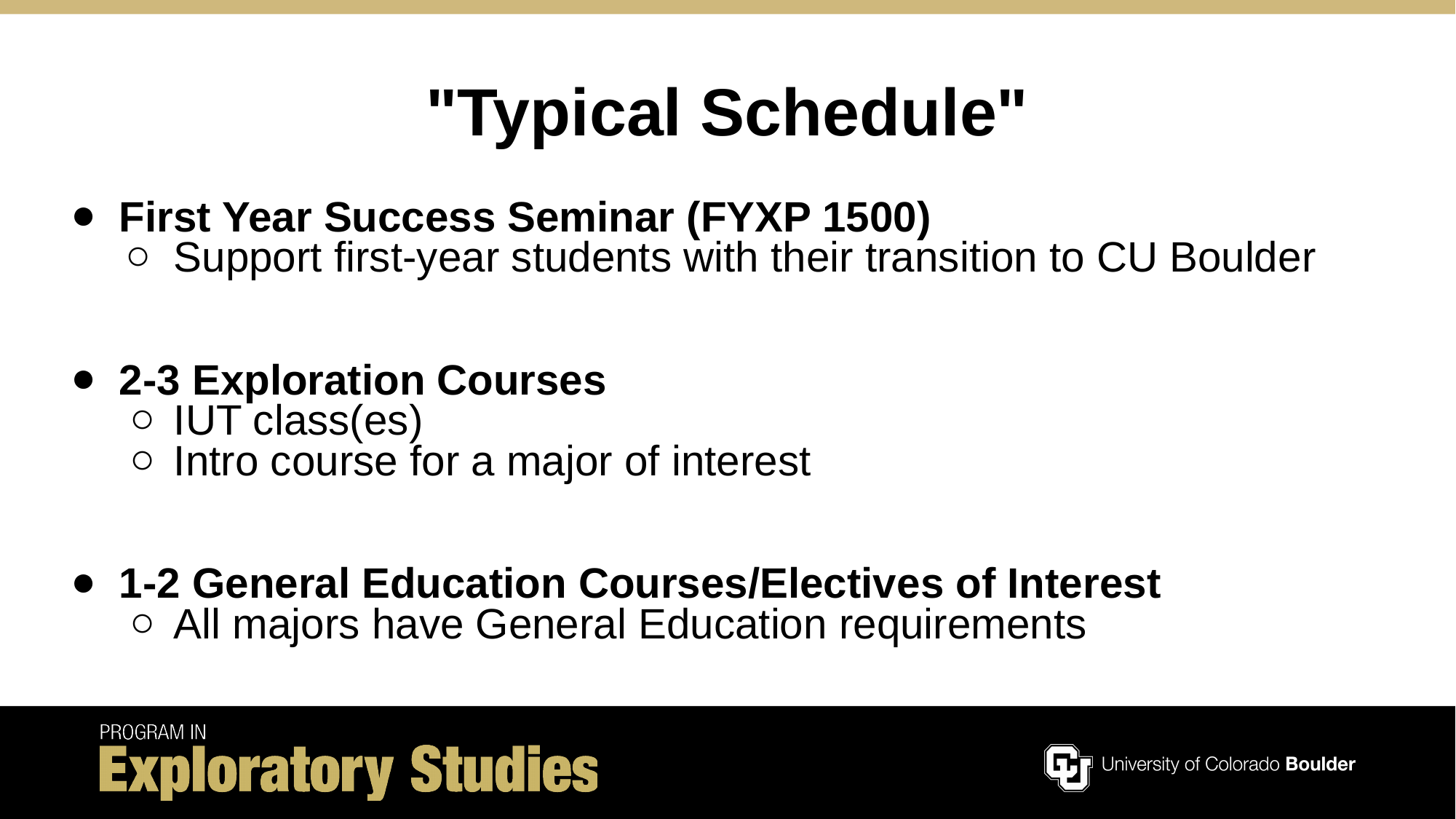

# "Typical Schedule"
First Year Success Seminar (FYXP 1500)
Support first-year students with their transition to CU Boulder

2-3 Exploration Courses
IUT class(es)
Intro course for a major of interest

1-2 General Education Courses/Electives of Interest
All majors have General Education requirements